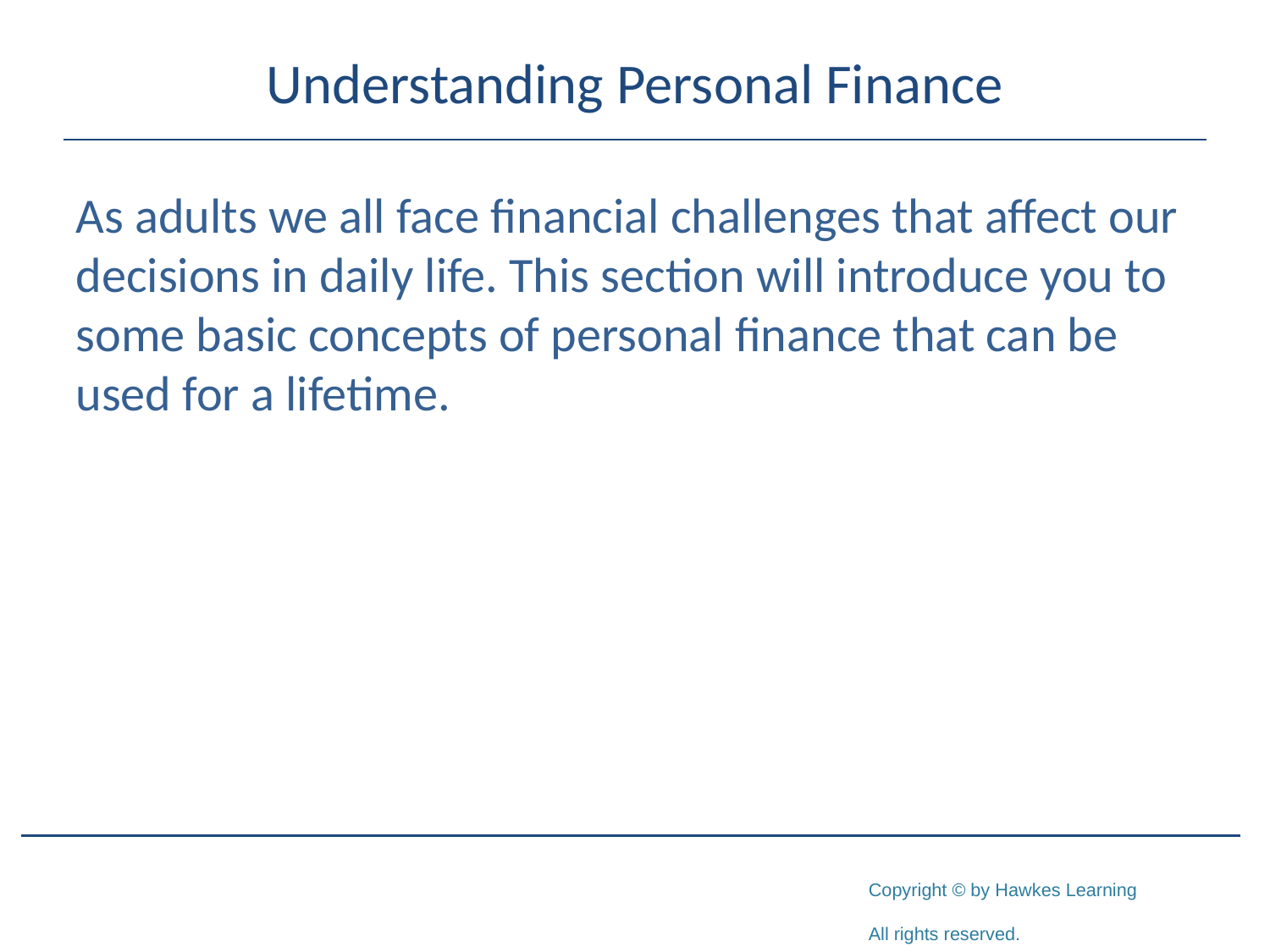

# Understanding Personal Finance
As adults we all face financial challenges that affect our decisions in daily life. This section will introduce you to some basic concepts of personal finance that can be used for a lifetime.